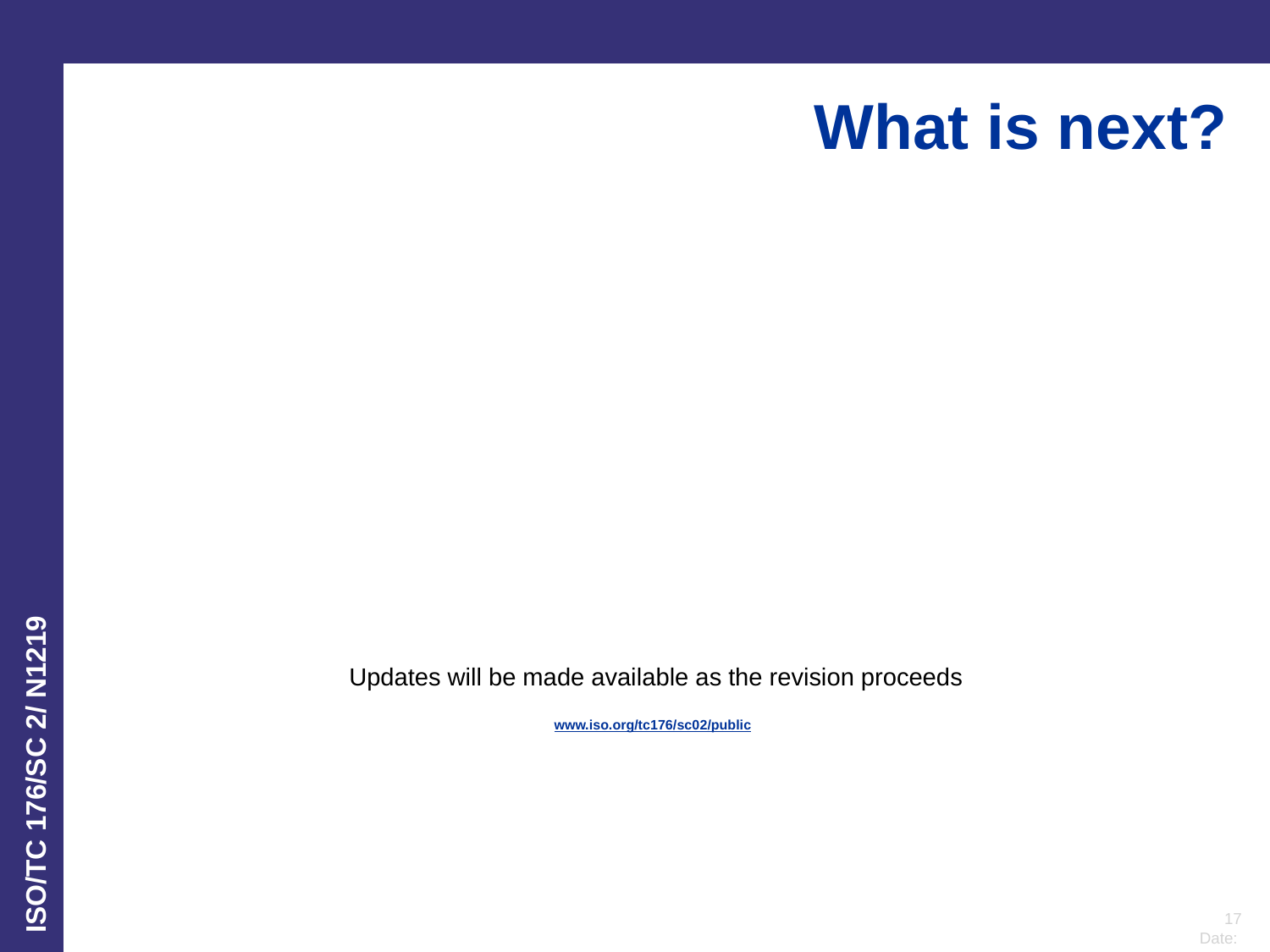

What is next?
# Updates will be made available as the revision proceeds www.iso.org/tc176/sc02/public